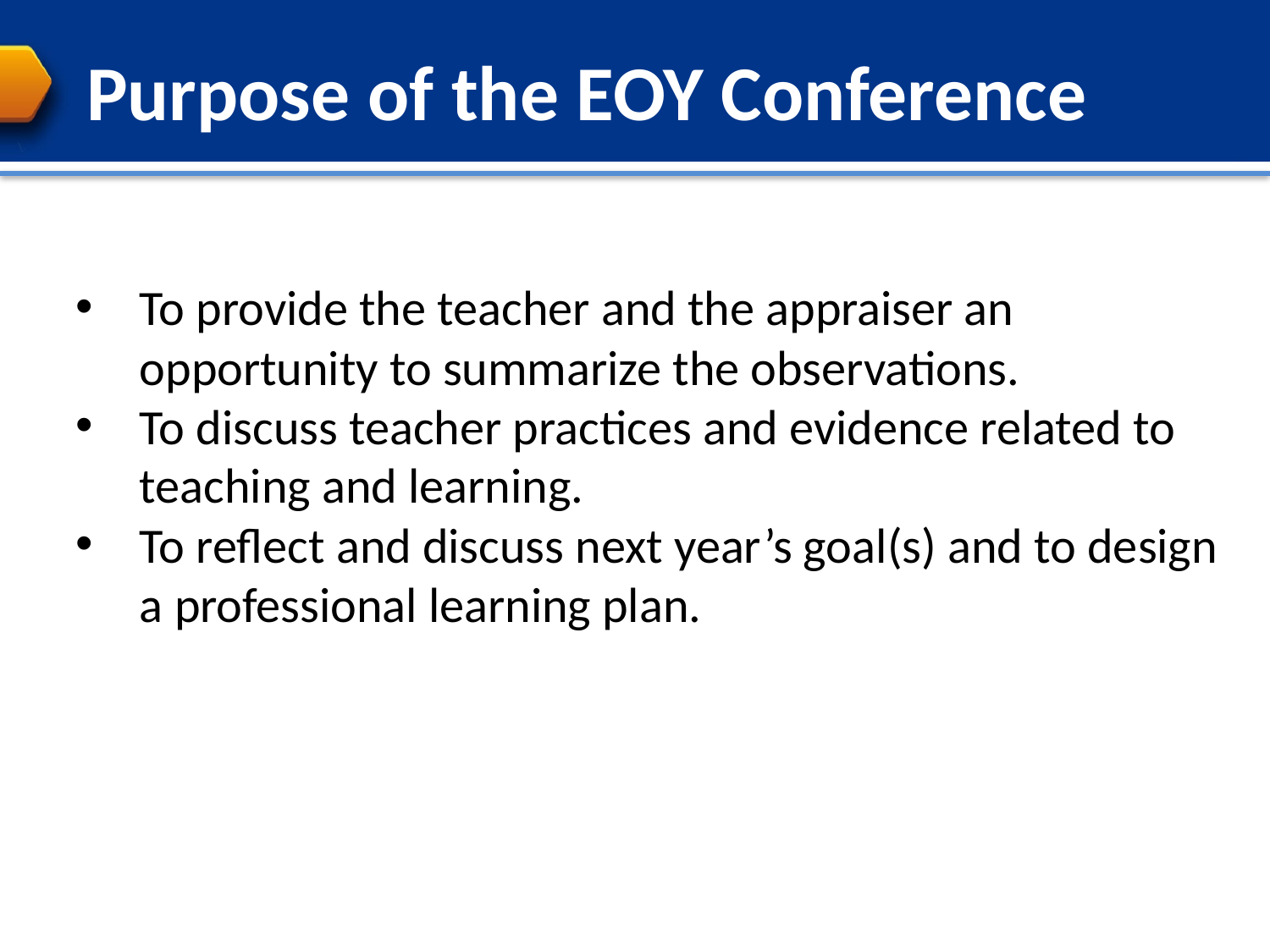

Purpose of the EOY Conference
To provide the teacher and the appraiser an opportunity to summarize the observations.
To discuss teacher practices and evidence related to teaching and learning.
To reflect and discuss next year’s goal(s) and to design a professional learning plan.